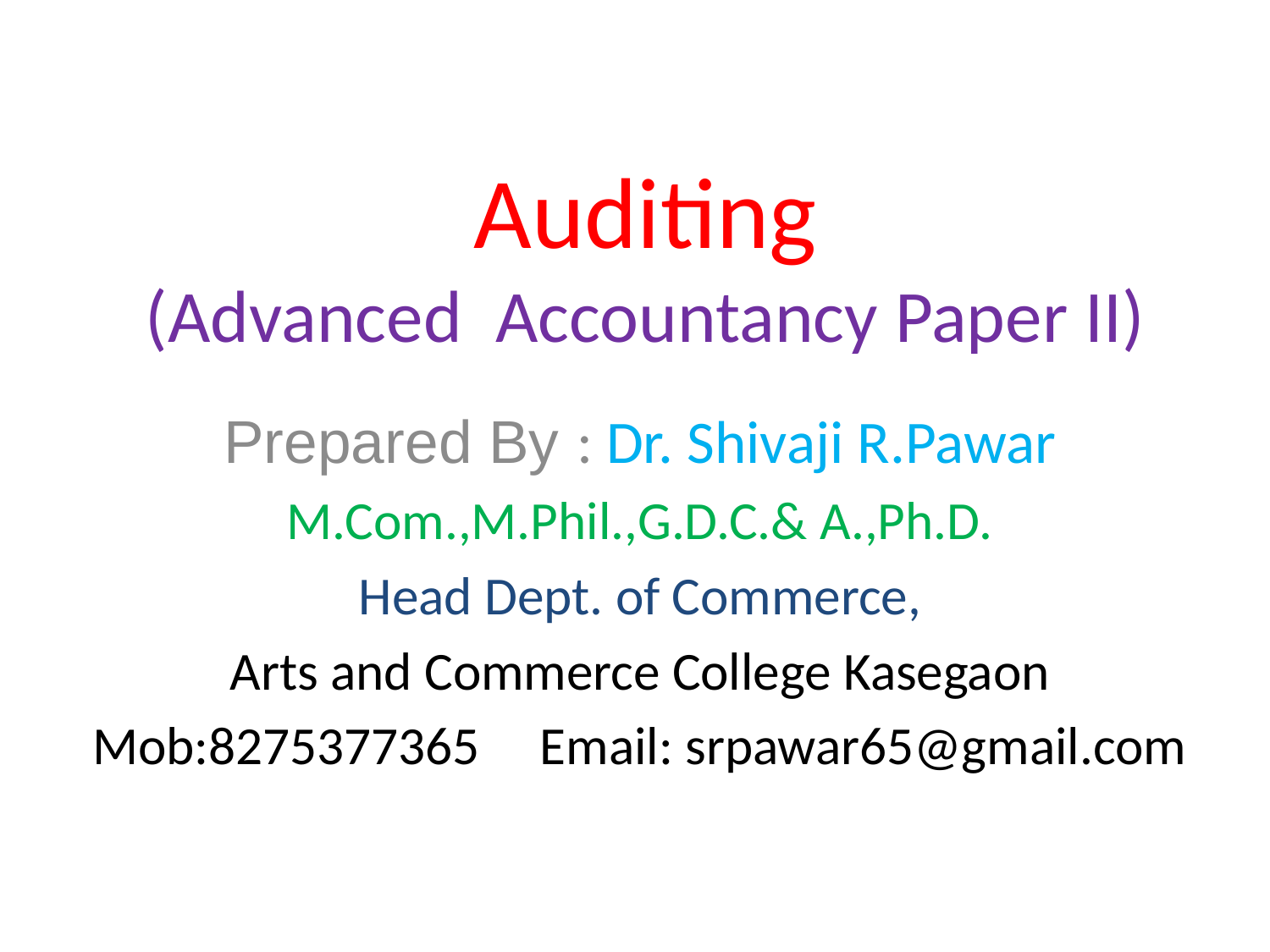

# Auditing (Advanced  Accountancy Paper II)
Prepared By : Dr. Shivaji R.Pawar
M.Com.,M.Phil.,G.D.C.& A.,Ph.D.
Head Dept. of Commerce,
Arts and Commerce College Kasegaon
Mob:8275377365     Email: srpawar65@gmail.com